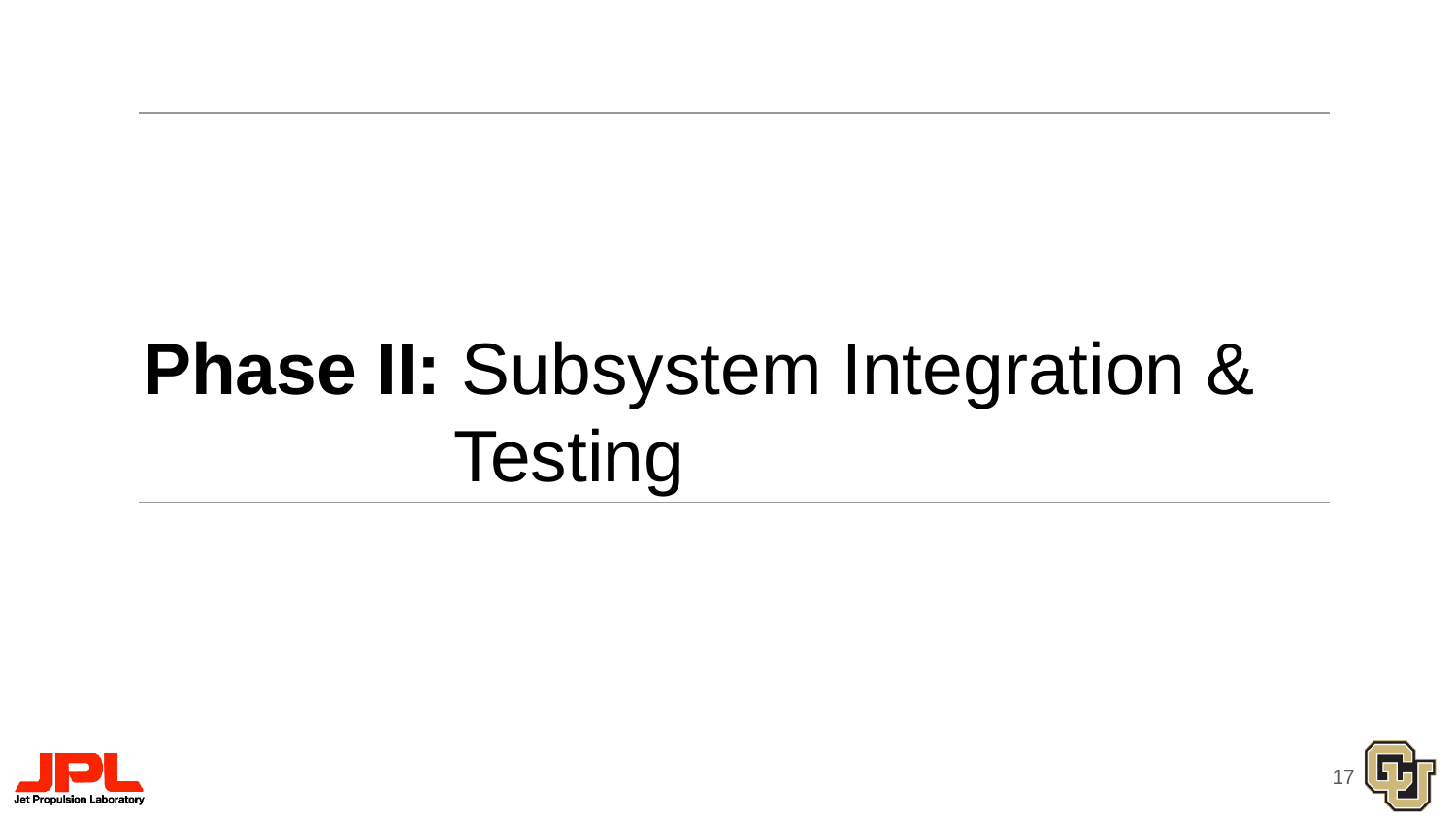

# Phase II: Subsystem Integration &
 Testing